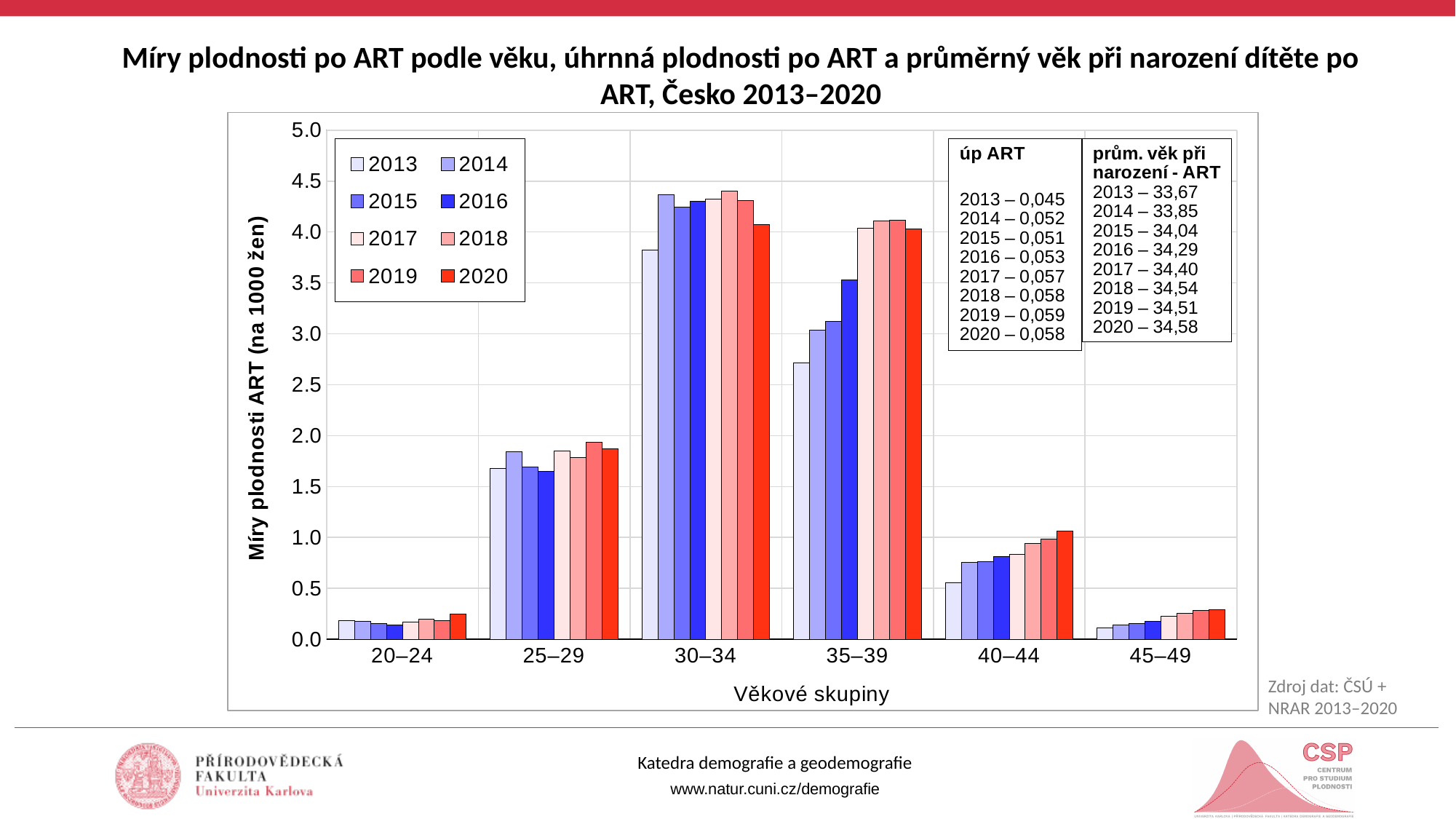

Míry plodnosti po ART podle věku, úhrnná plodnosti po ART a průměrný věk při narození dítěte po ART, Česko 2013–2020

### Chart

| Category | 2013 | 2014 | 2015 | 2016 | 2017 | 2018 | 2019 | 2020 |
|---|---|---|---|---|---|---|---|---|
| 20–24 | 0.1860046488168572 | 0.17350440255560218 | 0.15786476971204774 | 0.13954180843021965 | 0.16835345263622462 | 0.1980864827870603 | 0.18009863050449465 | 0.25105003068885084 |
| 25–29 | 1.6776154071649167 | 1.8427309008536767 | 1.6932811680006132 | 1.647721580274753 | 1.8472896972945925 | 1.7834596625816121 | 1.9324525414347284 | 1.8683702381311147 |
| 30–34 | 3.822971676277183 | 4.364937324878914 | 4.244979867856492 | 4.303238381729704 | 4.3243074172990665 | 4.402870534644858 | 4.312210437700924 | 4.070221872811172 |
| 35–39 | 2.713922578032001 | 3.0332830689494594 | 3.12283119043953 | 3.5296506664584877 | 4.037466730326235 | 4.1087573263809825 | 4.118179695327957 | 4.027863082959054 |
| 40–44 | 0.5571008994883714 | 0.7586386276360906 | 0.7588351583327613 | 0.8116426824393856 | 0.831710471266058 | 0.9443422021009299 | 0.9856775301676315 | 1.0608147358714213 |
| 45–49 | 0.1086683529596691 | 0.13887863998509736 | 0.15597713181576636 | 0.1753423215840846 | 0.2282207879584488 | 0.25650977882164083 | 0.2797171589200755 | 0.29390231765685426 |
Zdroj dat: ČSÚ + NRAR 2013–2020